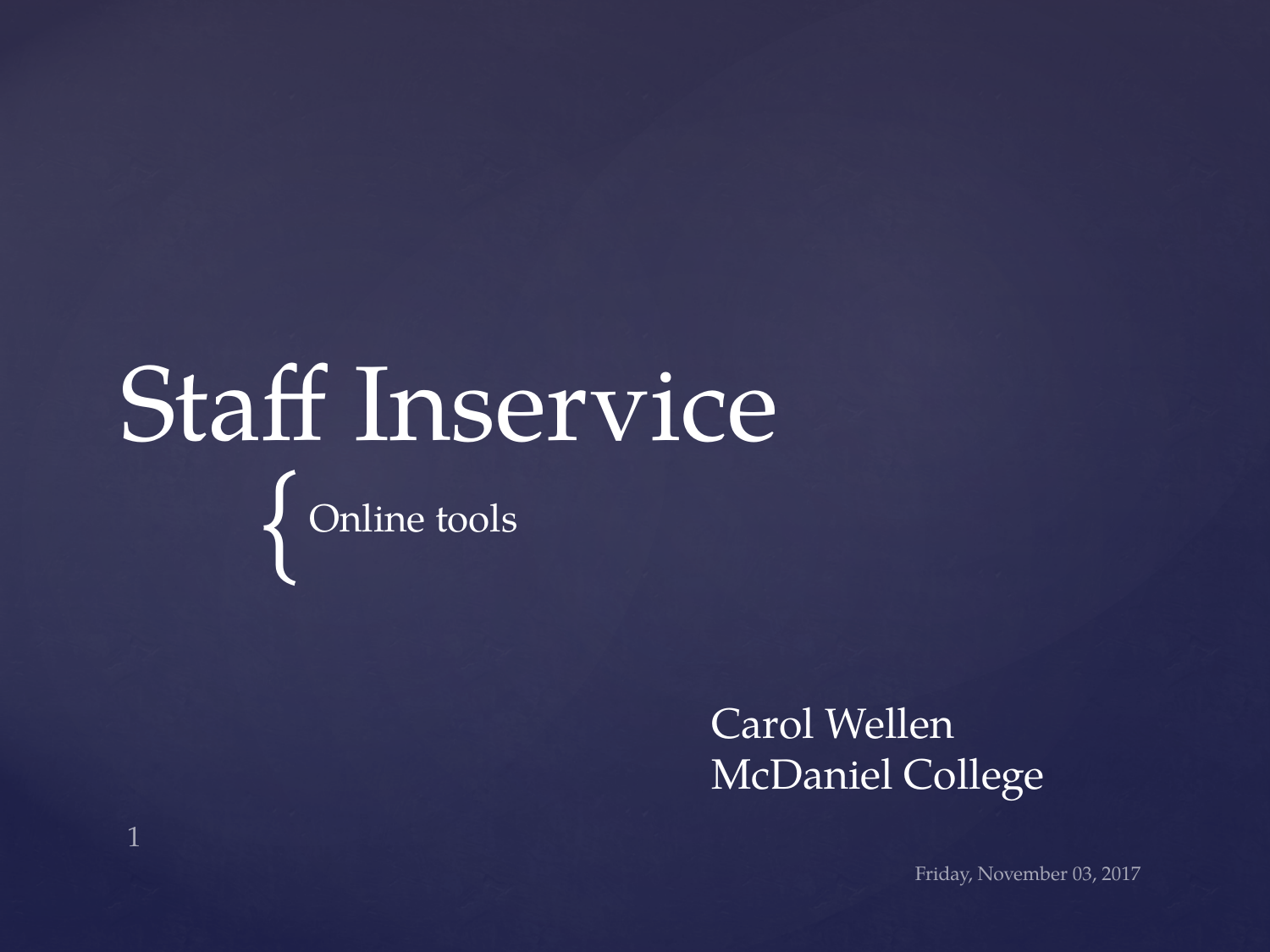

# Staff Inservice
Online tools
Carol Wellen
McDaniel College
1
Friday, November 03, 2017